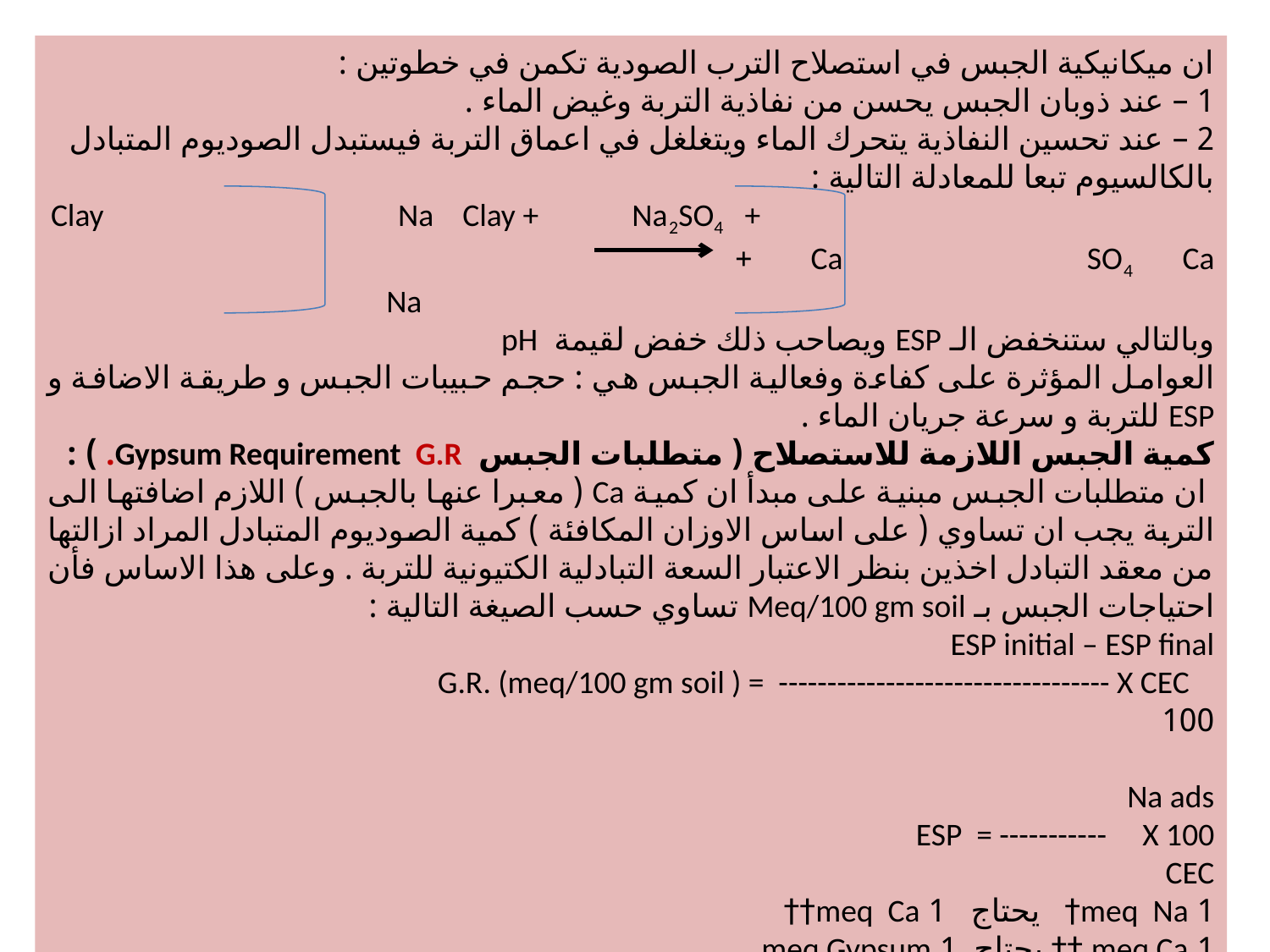

ان ميكانيكية الجبس في استصلاح الترب الصودية تكمن في خطوتين :
1 – عند ذوبان الجبس يحسن من نفاذية التربة وغيض الماء .
2 – عند تحسين النفاذية يتحرك الماء ويتغلغل في اعماق التربة فيستبدل الصوديوم المتبادل بالكالسيوم تبعا للمعادلة التالية :
                                                Clay                                         Na    Clay +             Na2SO4   +                Ca                                  SO4           Ca +
                                                                                                Na
وبالتالي ستنخفض الـ ESP ويصاحب ذلك خفض لقيمة  pH
العوامل المؤثرة على كفاءة وفعالية الجبس هي : حجم حبيبات الجبس و طريقة الاضافة و ESP للتربة و سرعة جريان الماء .
كمية الجبس اللازمة للاستصلاح ( متطلبات الجبس  Gypsum Requirement  G.R. ) :
 ان متطلبات الجبس مبنية على مبدأ ان كمية Ca ( معبرا عنها بالجبس ) اللازم اضافتها الى التربة يجب ان تساوي ( على اساس الاوزان المكافئة ) كمية الصوديوم المتبادل المراد ازالتها من معقد التبادل اخذين بنظر الاعتبار السعة التبادلية الكتيونية للتربة . وعلى هذا الاساس فأن احتياجات الجبس بـ Meq/100 gm soil تساوي حسب الصيغة التالية :
ESP initial – ESP final
   G.R. (meq/100 gm soil ) =  ---------------------------------- X CEC
100

Na ads
ESP  = -----------     X 100
CEC
1 meq  Na†   يحتاج   1 meq  Ca††
1 meq Ca †† يحتاج  1 meq Gypsum